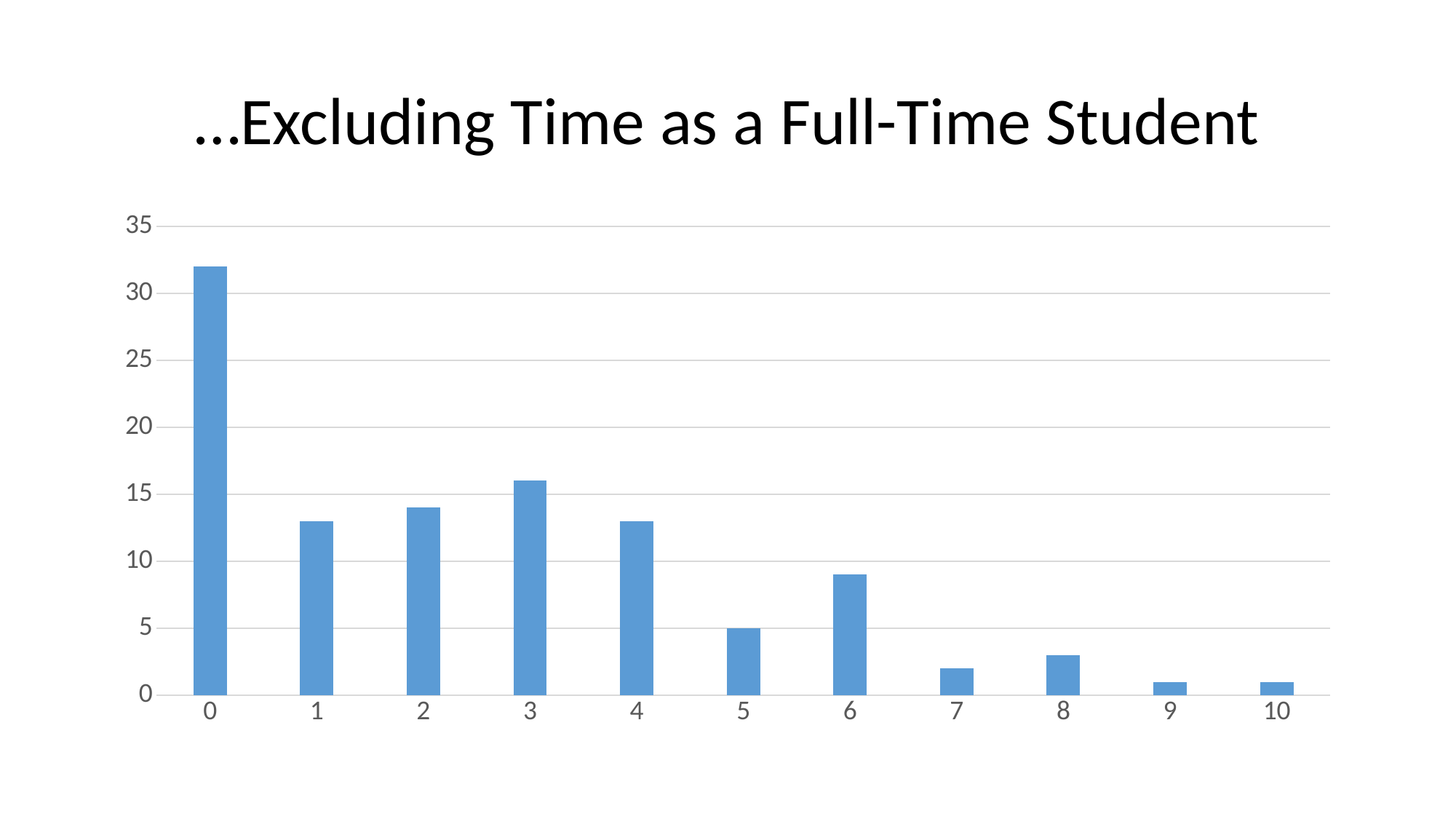

# …Excluding Time as a Full-Time Student

### Chart

| Category | Years Until Non-Music Career |
|---|---|
| 0 | 32.0 |
| 1 | 13.0 |
| 2 | 14.0 |
| 3 | 16.0 |
| 4 | 13.0 |
| 5 | 5.0 |
| 6 | 9.0 |
| 7 | 2.0 |
| 8 | 3.0 |
| 9 | 1.0 |
| 10 | 1.0 |